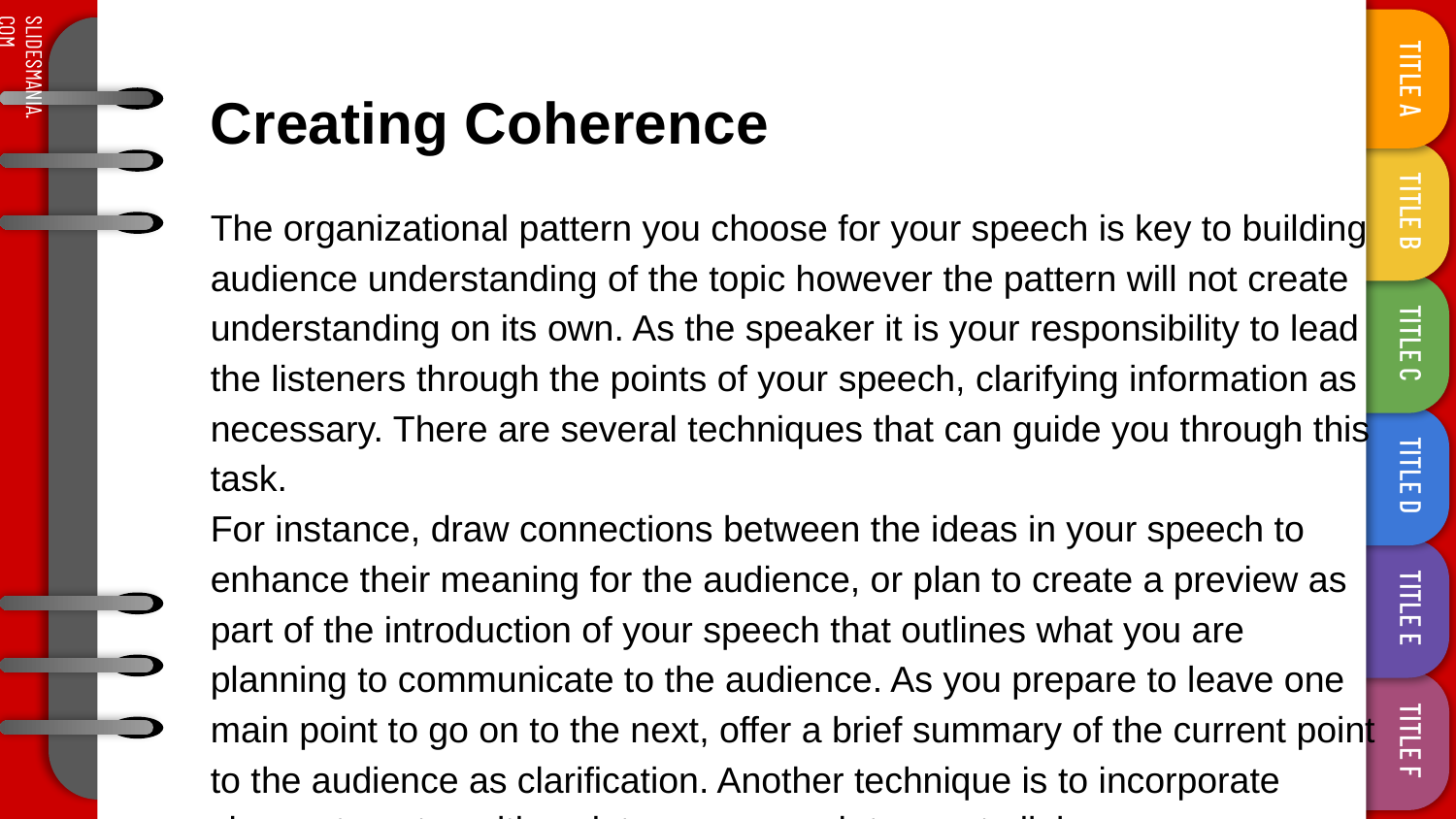

# Creating Coherence
The organizational pattern you choose for your speech is key to building audience understanding of the topic however the pattern will not create understanding on its own. As the speaker it is your responsibility to lead the listeners through the points of your speech, clarifying information as necessary. There are several techniques that can guide you through this task.
For instance, draw connections between the ideas in your speech to enhance their meaning for the audience, or plan to create a preview as part of the introduction of your speech that outlines what you are planning to communicate to the audience. As you prepare to leave one main point to go on to the next, offer a brief summary of the current point to the audience as clarification. Another technique is to incorporate signposts or transitions into your speech to create links as you move between main points.